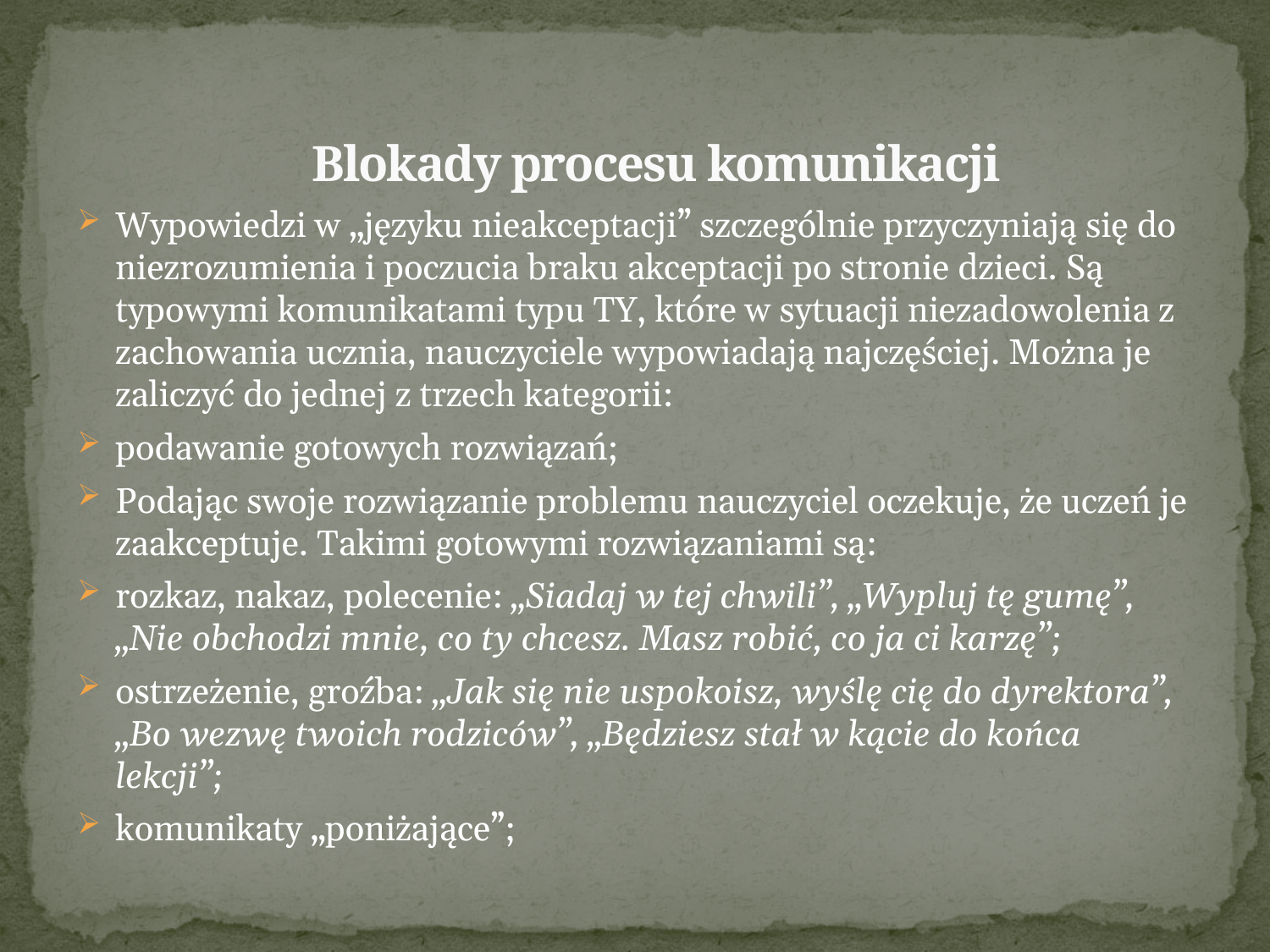

# Blokady procesu komunikacji
Wypowiedzi w „języku nieakceptacji” szczególnie przyczyniają się do niezrozumienia i poczucia braku akceptacji po stronie dzieci. Są typowymi komunikatami typu TY, które w sytuacji niezadowolenia z zachowania ucznia, nauczyciele wypowiadają najczęściej. Można je zaliczyć do jednej z trzech kategorii:
podawanie gotowych rozwiązań;
Podając swoje rozwiązanie problemu nauczyciel oczekuje, że uczeń je zaakceptuje. Takimi gotowymi rozwiązaniami są:
rozkaz, nakaz, polecenie: „Siadaj w tej chwili”, „Wypluj tę gumę”, „Nie obchodzi mnie, co ty chcesz. Masz robić, co ja ci karzę”;
ostrzeżenie, groźba: „Jak się nie uspokoisz, wyślę cię do dyrektora”, „Bo wezwę twoich rodziców”, „Będziesz stał w kącie do końca lekcji”;
komunikaty „poniżające”;